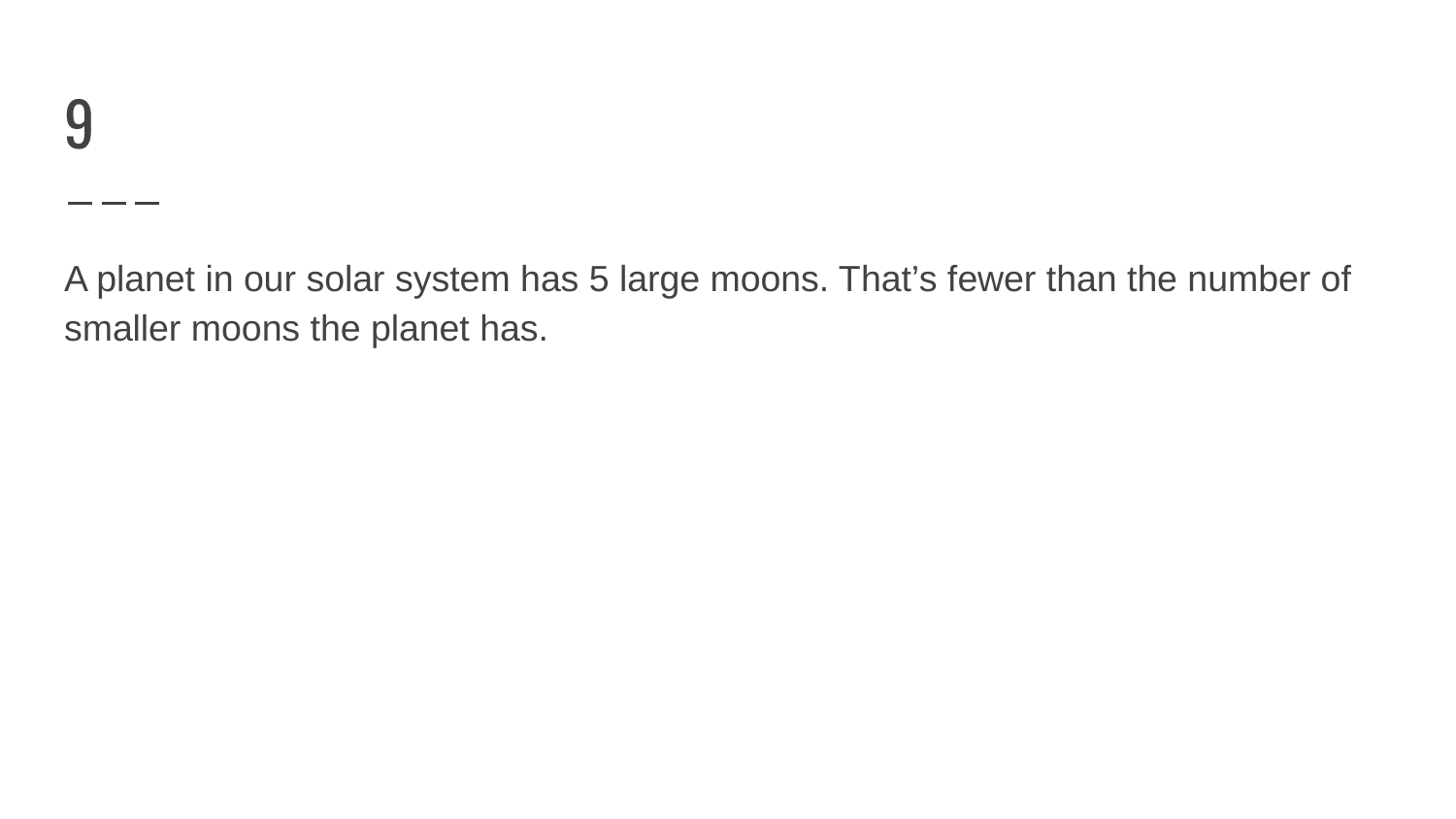

# 9
A planet in our solar system has 5 large moons. That’s fewer than the number of smaller moons the planet has.